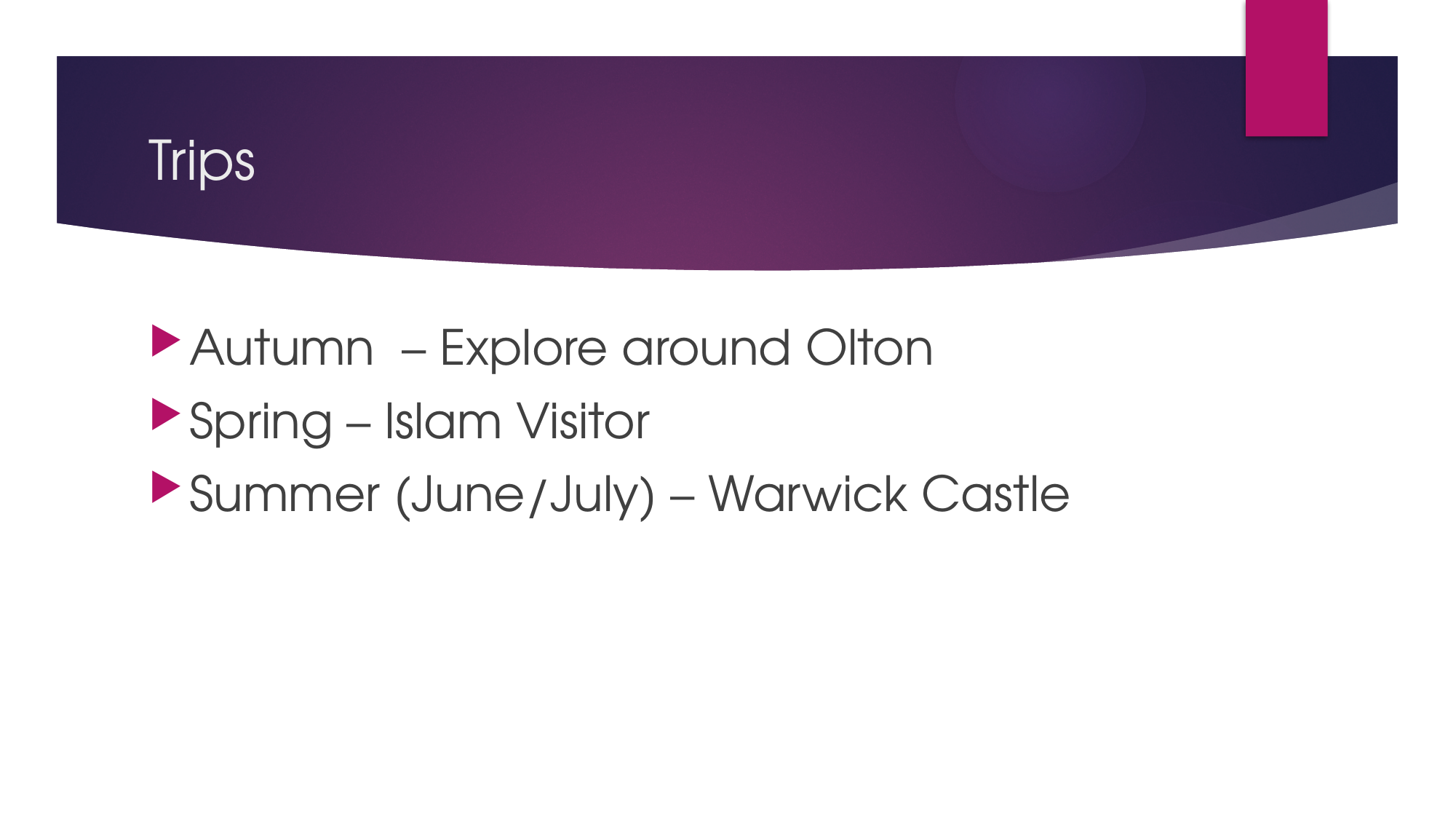

# Trips
Autumn  – Explore around Olton
Spring – Islam Visitor
Summer (June/July) – Warwick Castle